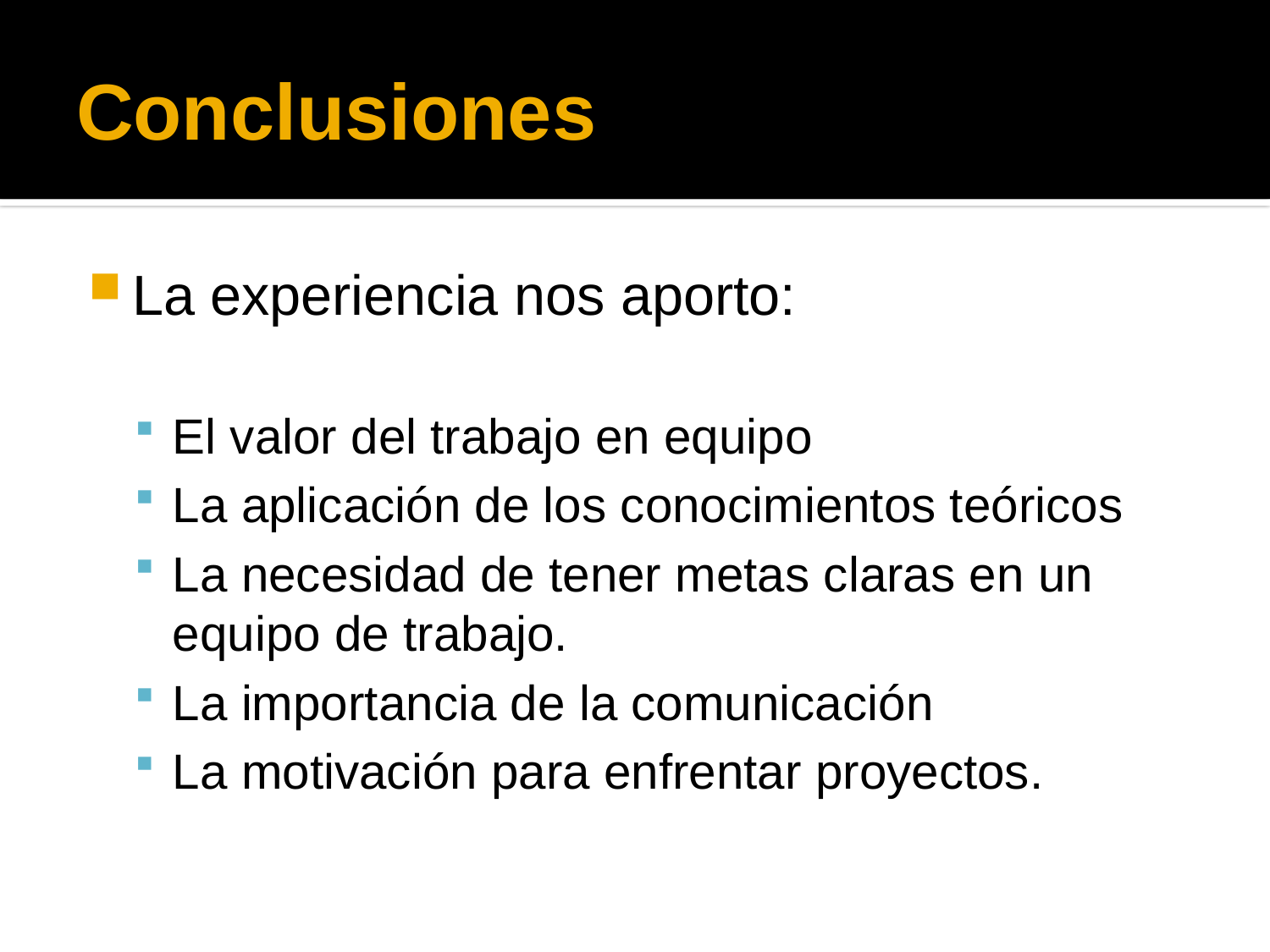

# Conclusiones
La experiencia nos aporto:

El valor del trabajo en equipo
La aplicación de los conocimientos teóricos
La necesidad de tener metas claras en un equipo de trabajo.
La importancia de la comunicación
La motivación para enfrentar proyectos.